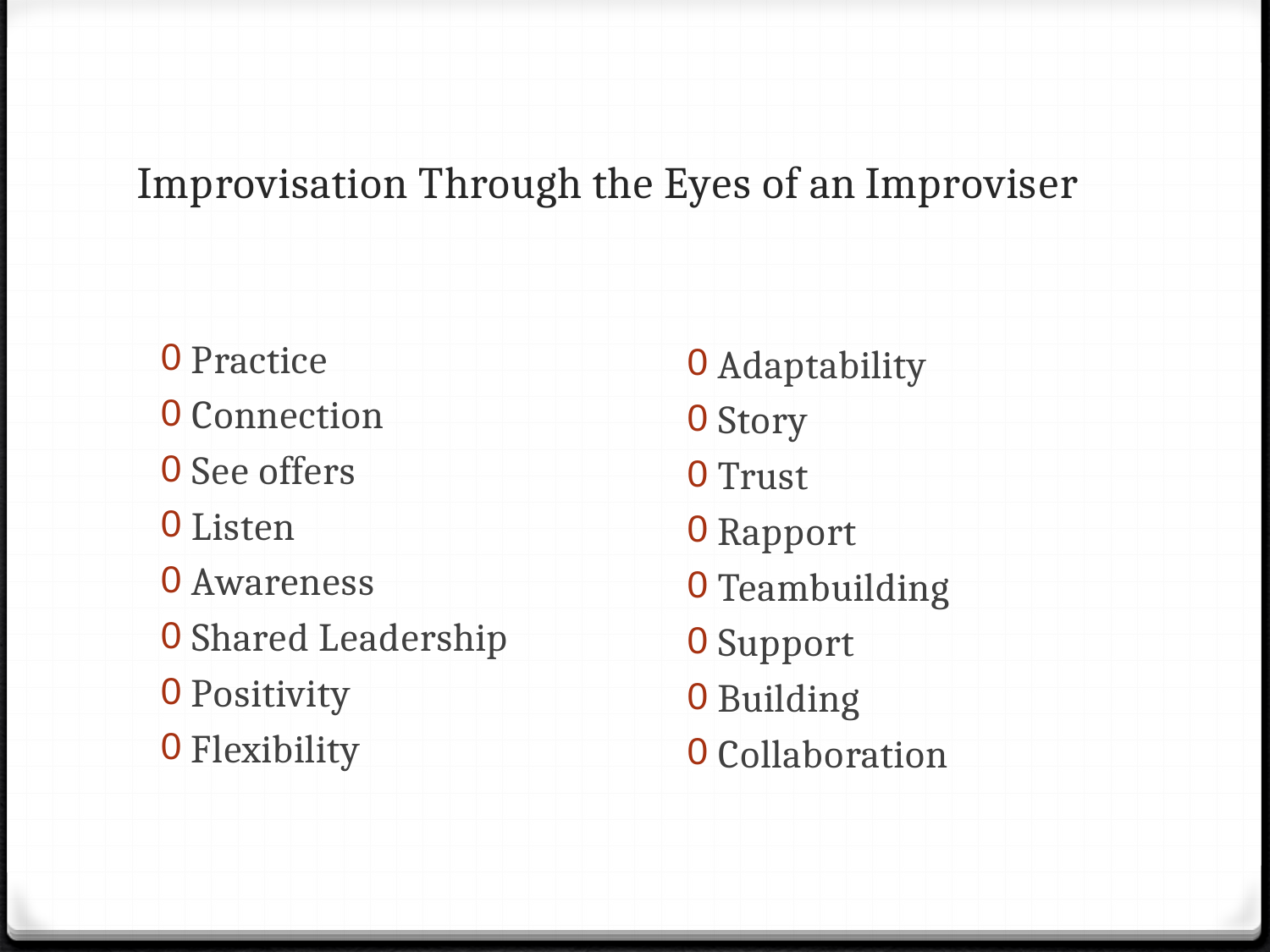

# Improvisation Through the Eyes of an Improviser
Practice
Connection
See offers
Listen
Awareness
Shared Leadership
Positivity
Flexibility

Adaptability
Story
Trust
Rapport
Teambuilding
Support
Building
Collaboration